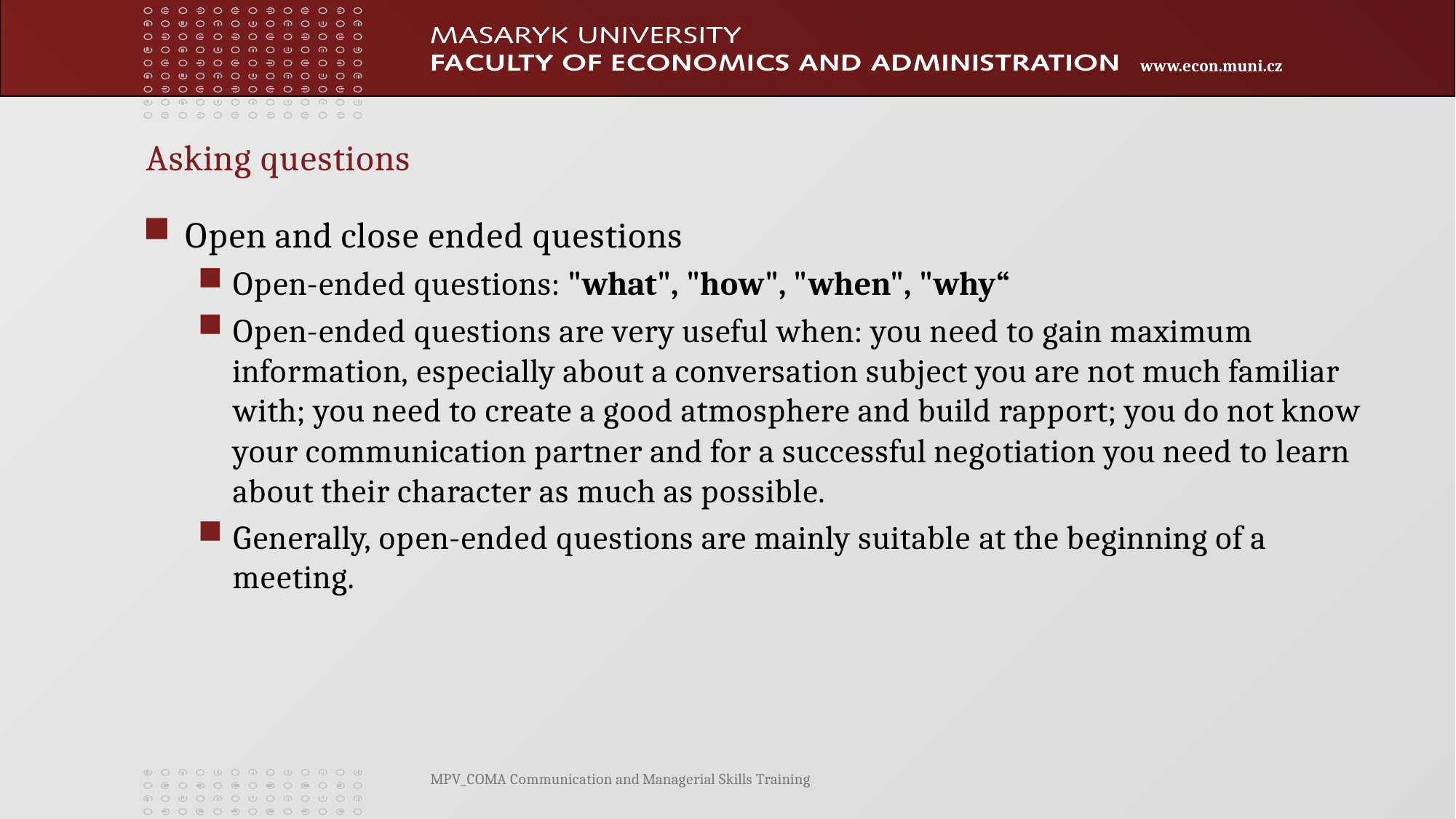

# Asking questions
Open and close ended questions
Open-ended questions: "what", "how", "when", "why“
Open-ended questions are very useful when: you need to gain maximum information, especially about a conversation subject you are not much familiar with; you need to create a good atmosphere and build rapport; you do not know your communication partner and for a successful negotiation you need to learn about their character as much as possible.
Generally, open-ended questions are mainly suitable at the beginning of a meeting.

MPV_COMA Communication and Managerial Skills Training